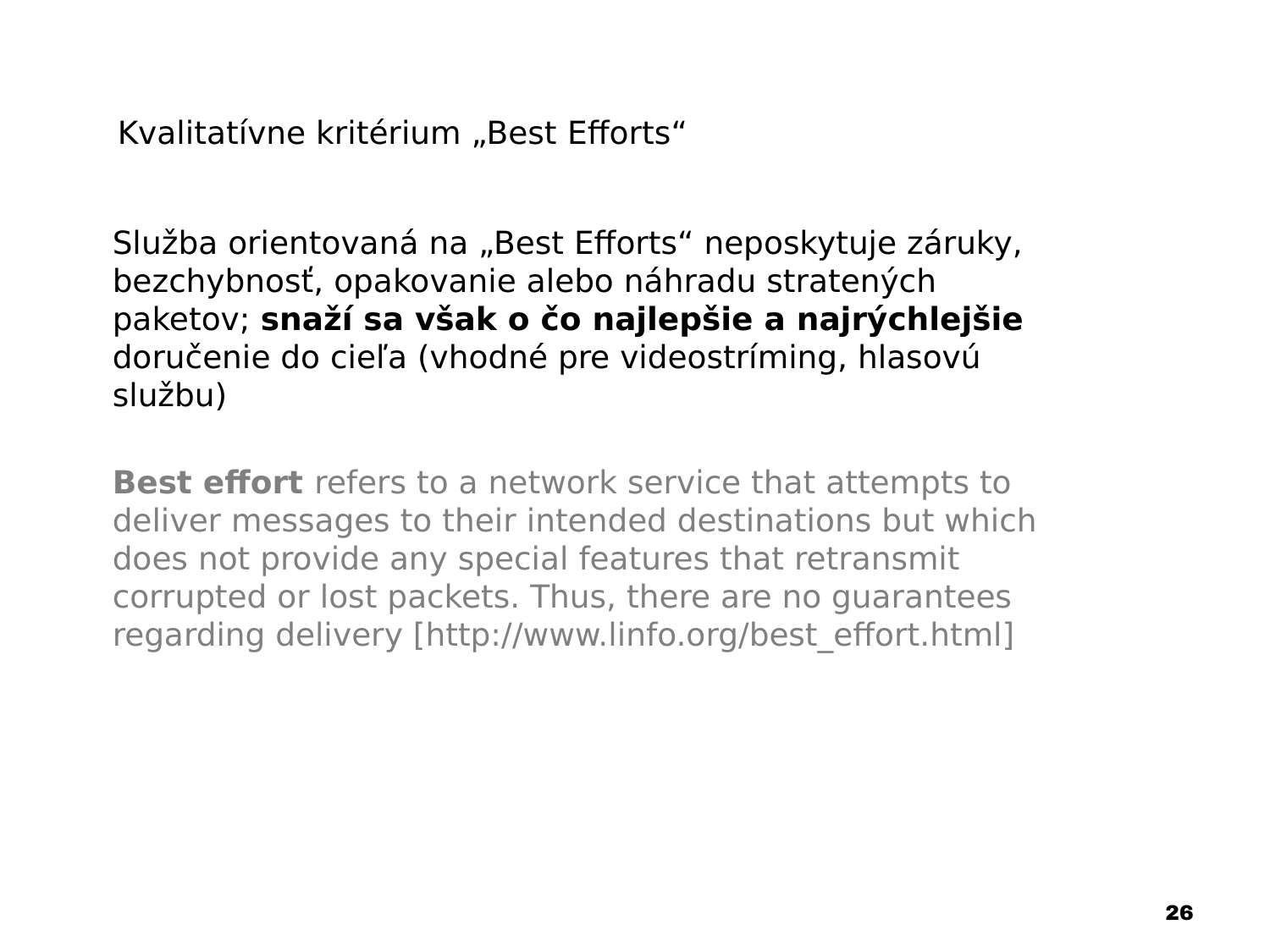

Kvalitatívne kritérium „Best Efforts“
Služba orientovaná na „Best Efforts“ neposkytuje záruky, bezchybnosť, opakovanie alebo náhradu stratených paketov; snaží sa však o čo najlepšie a najrýchlejšie doručenie do cieľa (vhodné pre videostríming, hlasovú službu)
Best effort refers to a network service that attempts to deliver messages to their intended destinations but which does not provide any special features that retransmit corrupted or lost packets. Thus, there are no guarantees regarding delivery [http://www.linfo.org/best_effort.html]
26